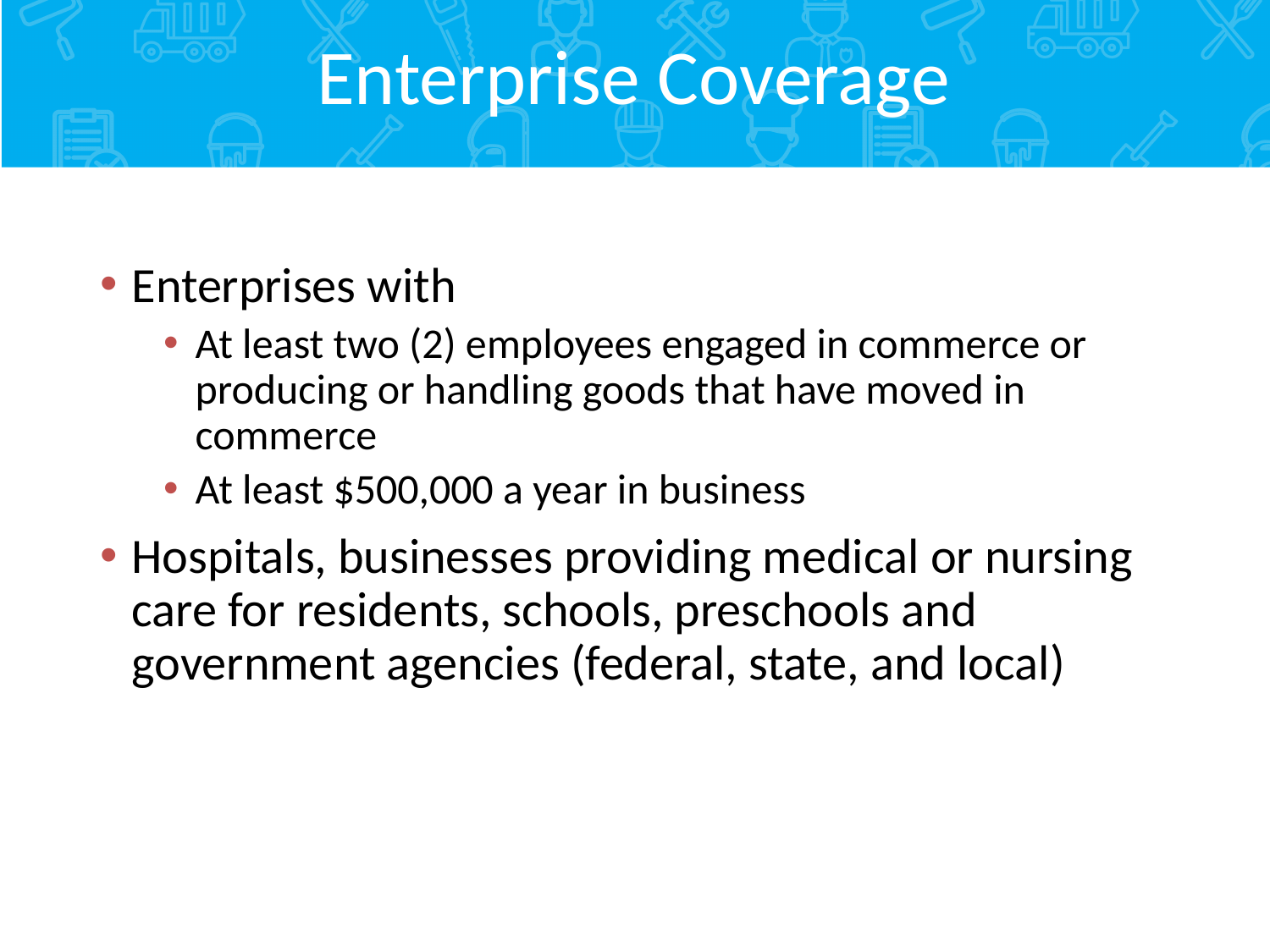

# Enterprise Coverage
Enterprises with
At least two (2) employees engaged in commerce or producing or handling goods that have moved in commerce
At least $500,000 a year in business
Hospitals, businesses providing medical or nursing care for residents, schools, preschools and government agencies (federal, state, and local)